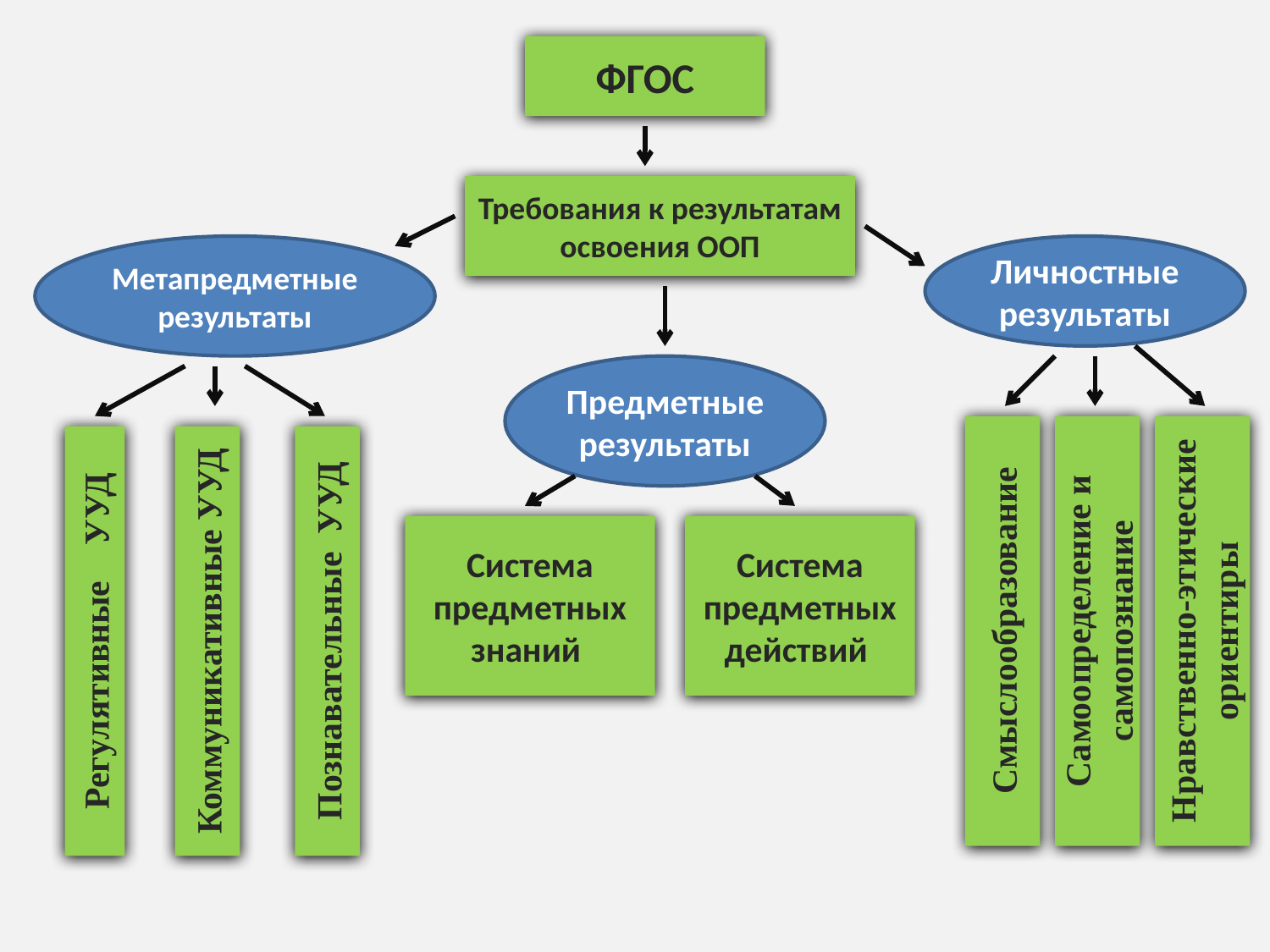

ФГОС
Требования к результатам освоения ООП
Метапредметные результаты
Личностные результаты
Предметные результаты
Система предметных знаний
Система предметных действий
Нравственно-этические ориентиры
Самоопределение и самопознание
Смыслообразование
Коммуникативные УУД
Познавательные  УУД
Регулятивные    УУД